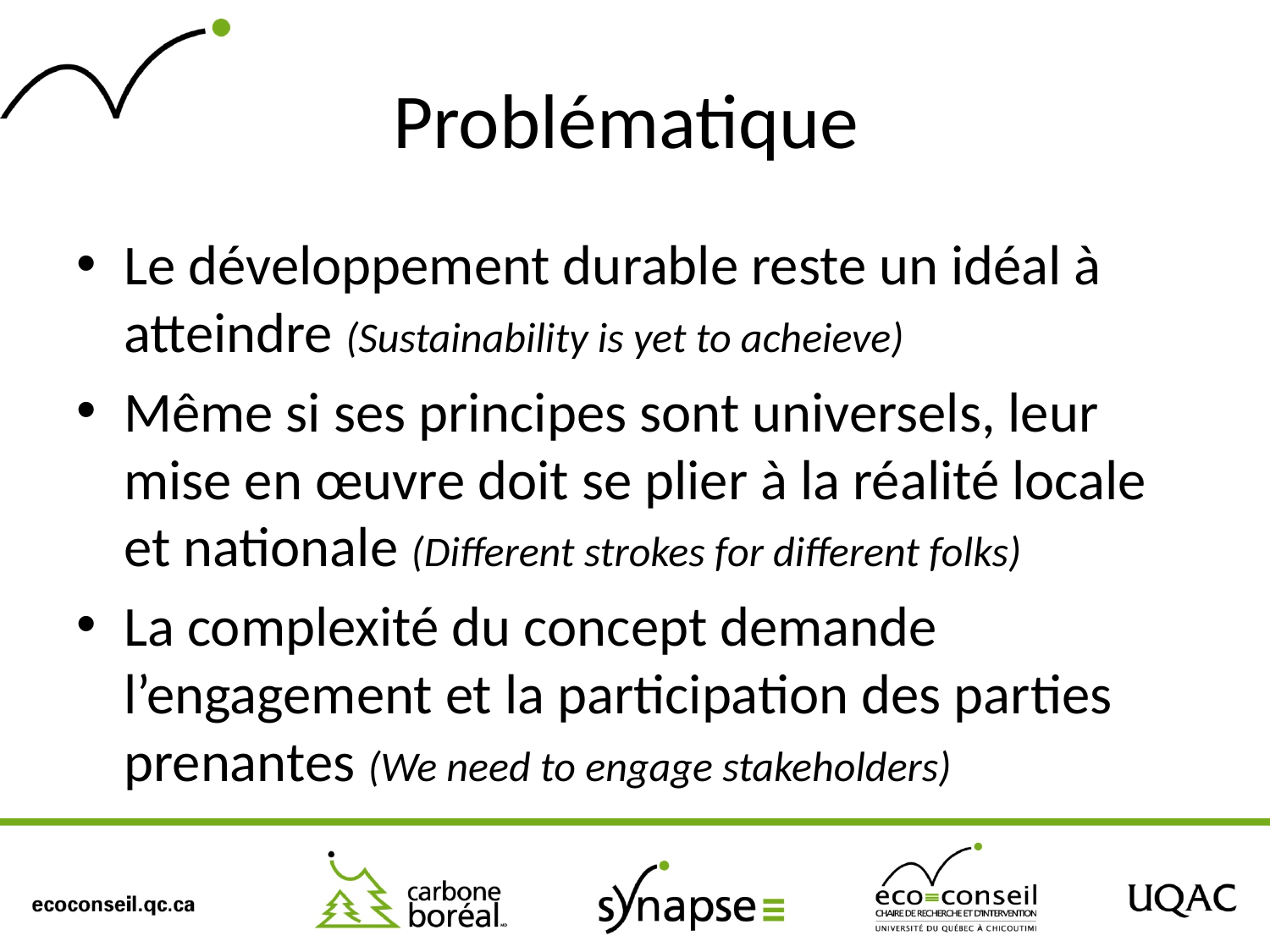

# Problématique
Le développement durable reste un idéal à atteindre (Sustainability is yet to acheieve)
Même si ses principes sont universels, leur mise en œuvre doit se plier à la réalité locale et nationale (Different strokes for different folks)
La complexité du concept demande l’engagement et la participation des parties prenantes (We need to engage stakeholders)